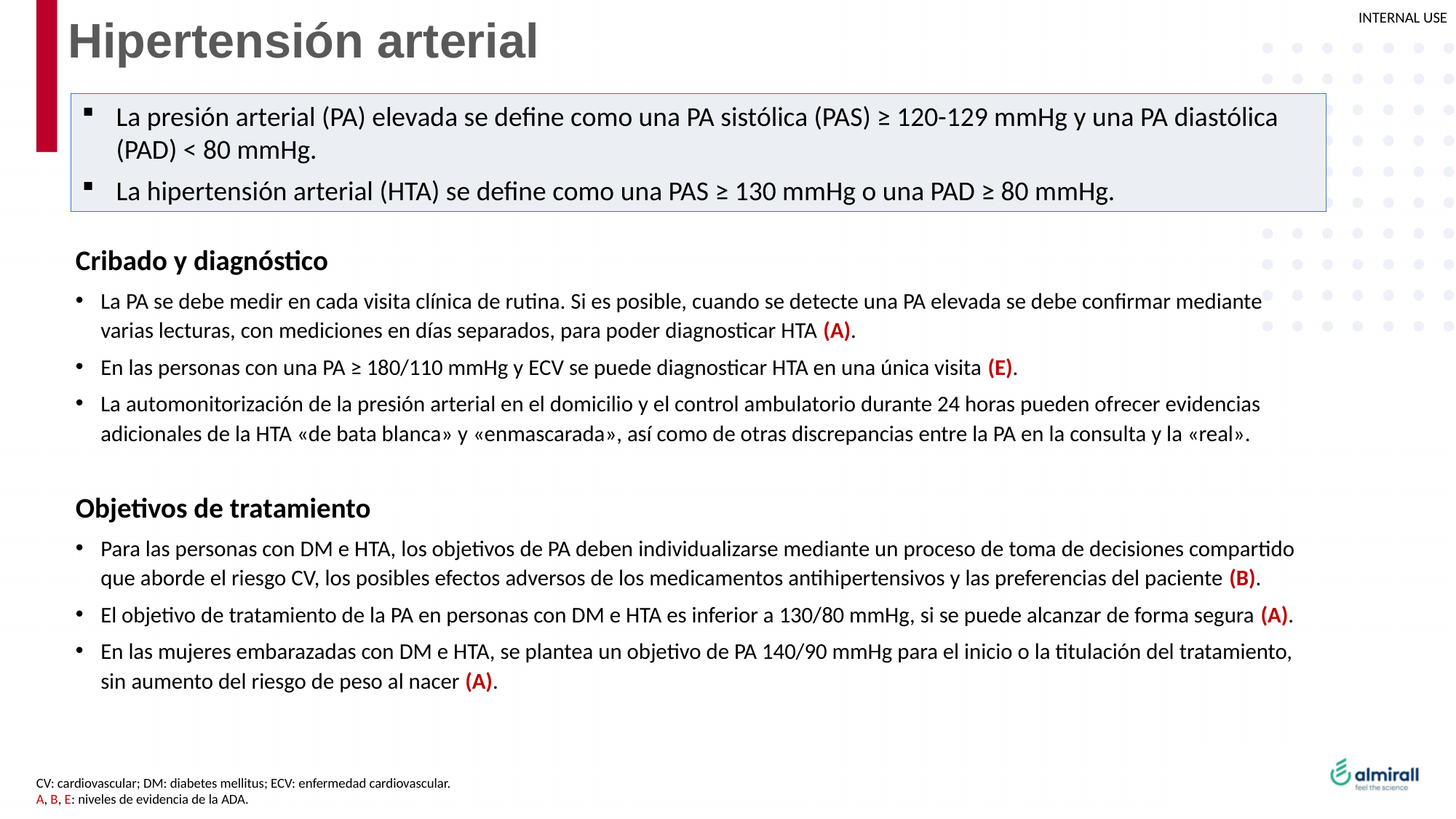

# Hipertensión arterial
La presión arterial (PA) elevada se define como una PA sistólica (PAS) ≥ 120-129 mmHg y una PA diastólica (PAD) < 80 mmHg.
La hipertensión arterial (HTA) se define como una PAS ≥ 130 mmHg o una PAD ≥ 80 mmHg.
Cribado y diagnóstico
La PA se debe medir en cada visita clínica de rutina. Si es posible, cuando se detecte una PA elevada se debe confirmar mediante varias lecturas, con mediciones en días separados, para poder diagnosticar HTA (A).
En las personas con una PA ≥ 180/110 mmHg y ECV se puede diagnosticar HTA en una única visita (E).
La automonitorización de la presión arterial en el domicilio y el control ambulatorio durante 24 horas pueden ofrecer evidencias adicionales de la HTA «de bata blanca» y «enmascarada», así como de otras discrepancias entre la PA en la consulta y la «real».

Objetivos de tratamiento
Para las personas con DM e HTA, los objetivos de PA deben individualizarse mediante un proceso de toma de decisiones compartido que aborde el riesgo CV, los posibles efectos adversos de los medicamentos antihipertensivos y las preferencias del paciente (B).
El objetivo de tratamiento de la PA en personas con DM e HTA es inferior a 130/80 mmHg, si se puede alcanzar de forma segura (A).
En las mujeres embarazadas con DM e HTA, se plantea un objetivo de PA 140/90 mmHg para el inicio o la titulación del tratamiento, sin aumento del riesgo de peso al nacer (A).
CV: cardiovascular; DM: diabetes mellitus; ECV: enfermedad cardiovascular.
A, B, E: niveles de evidencia de la ADA.